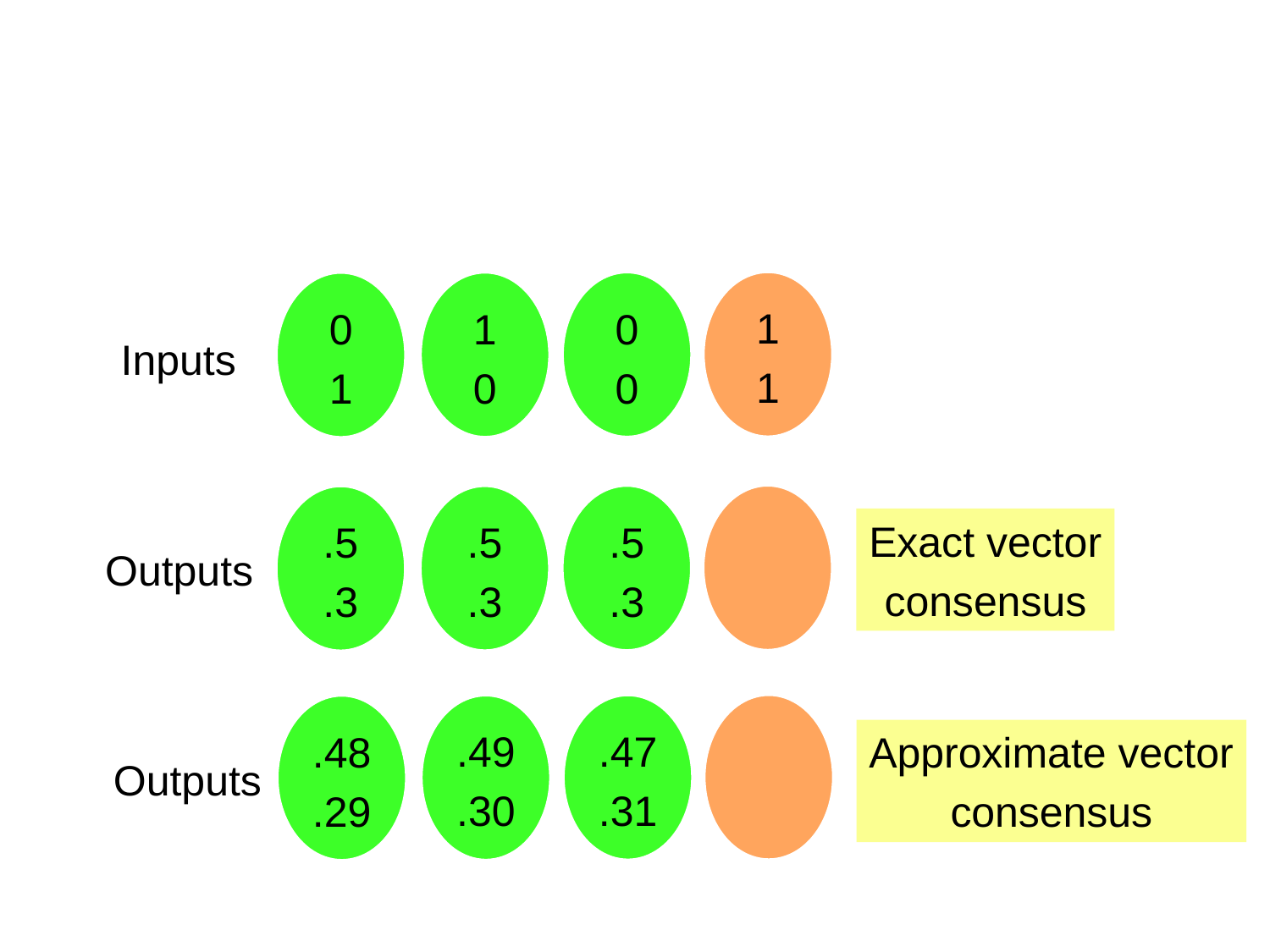

#
1
1
0
0
1
0
0
1
Inputs

.5
.3
.5
.3
.5
.3
Exact vector
consensus
Outputs

.47
.31

.49
.30
.48
.29
Approximate vector
consensus
Outputs